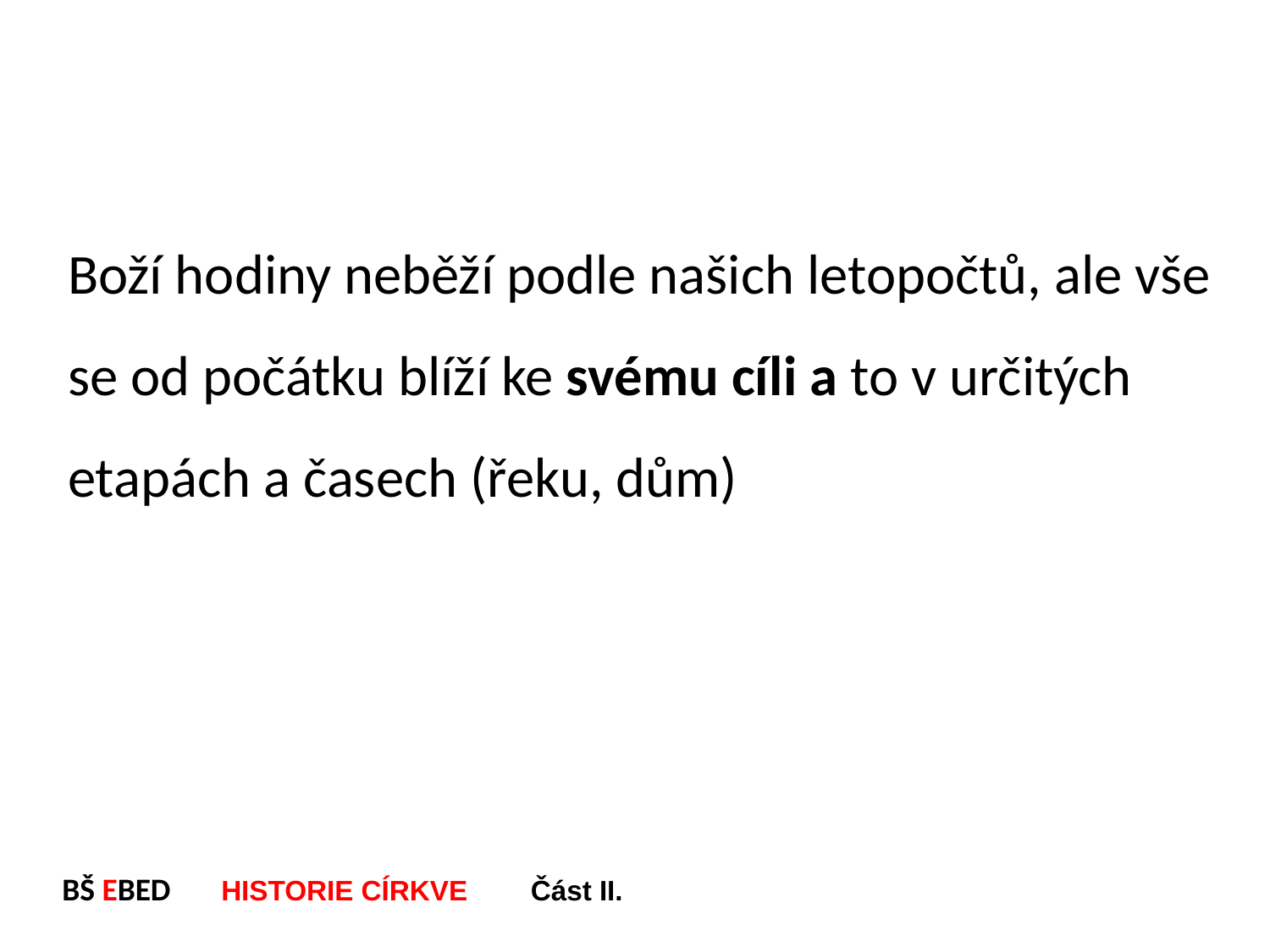

Boží hodiny neběží podle našich letopočtů, ale vše se od počátku blíží ke svému cíli a to v určitých etapách a časech (řeku, dům)
BŠ EBED       HISTORIE CÍRKVE        Část II.